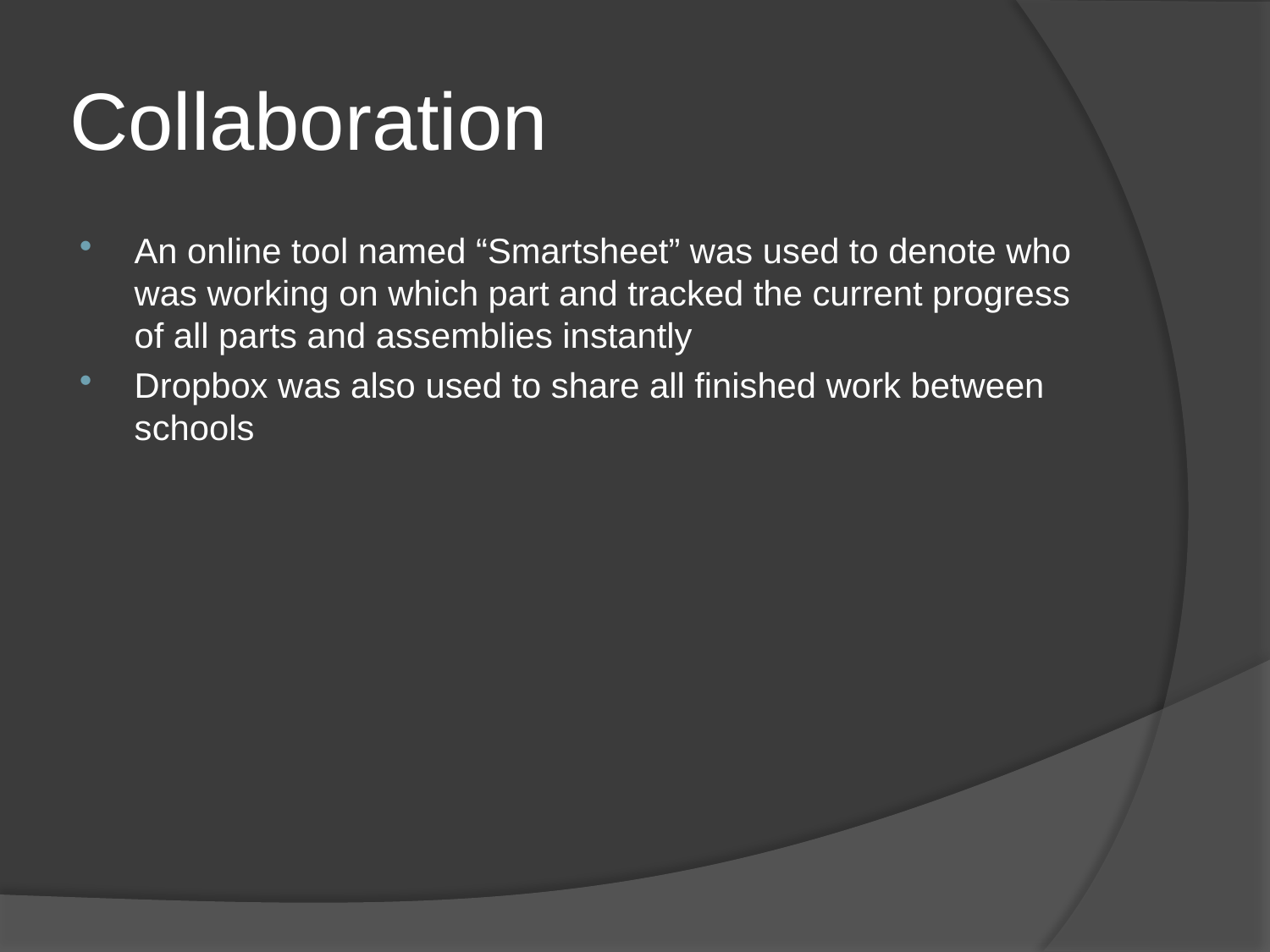

# Collaboration
An online tool named “Smartsheet” was used to denote who was working on which part and tracked the current progress of all parts and assemblies instantly
Dropbox was also used to share all finished work between schools